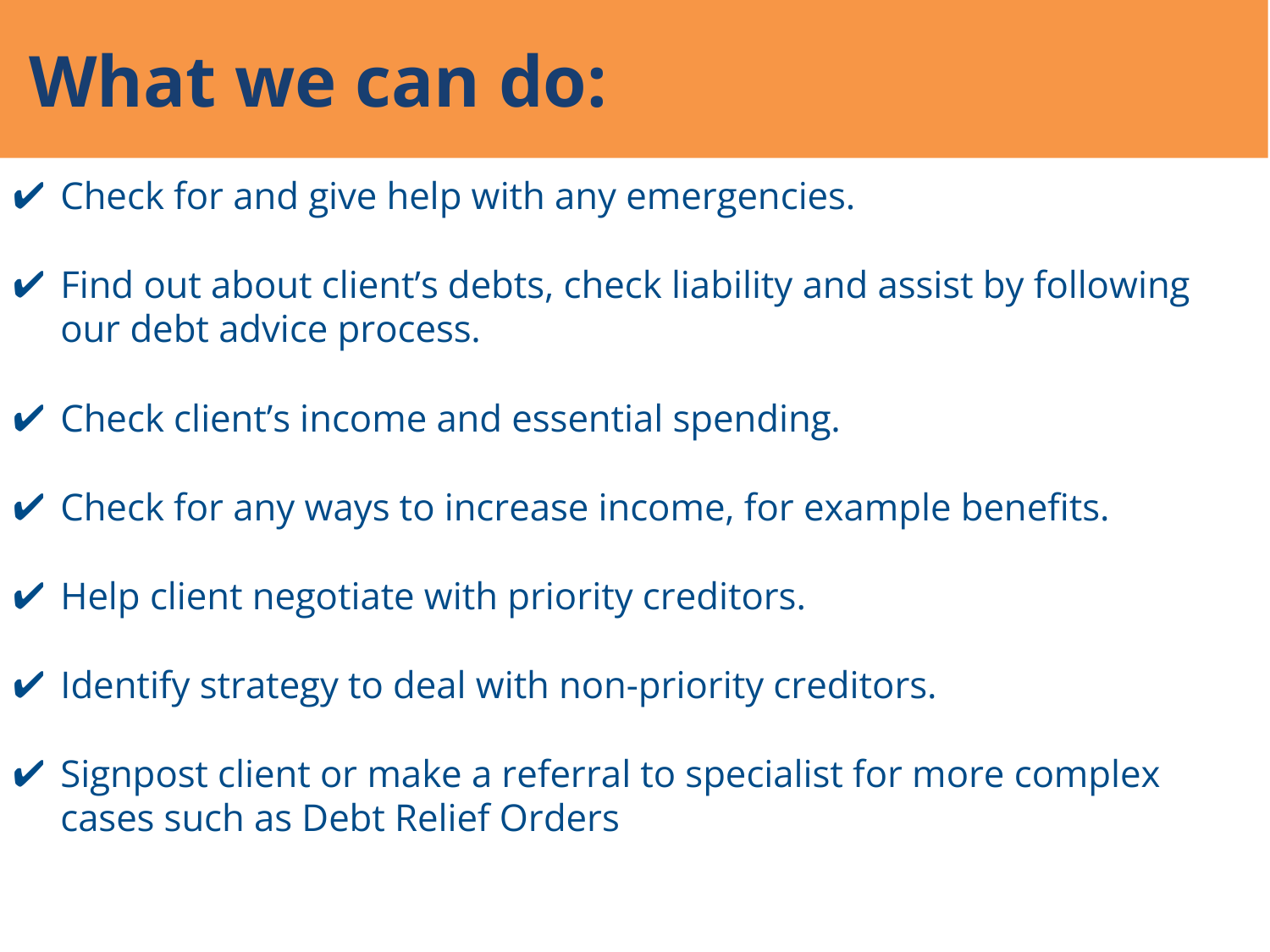

# What we can do:
Check for and give help with any emergencies.

Find out about client’s debts, check liability and assist by following our debt advice process.

Check client’s income and essential spending.

Check for any ways to increase income, for example benefits.

Help client negotiate with priority creditors.

Identify strategy to deal with non-priority creditors.

Signpost client or make a referral to specialist for more complex cases such as Debt Relief Orders